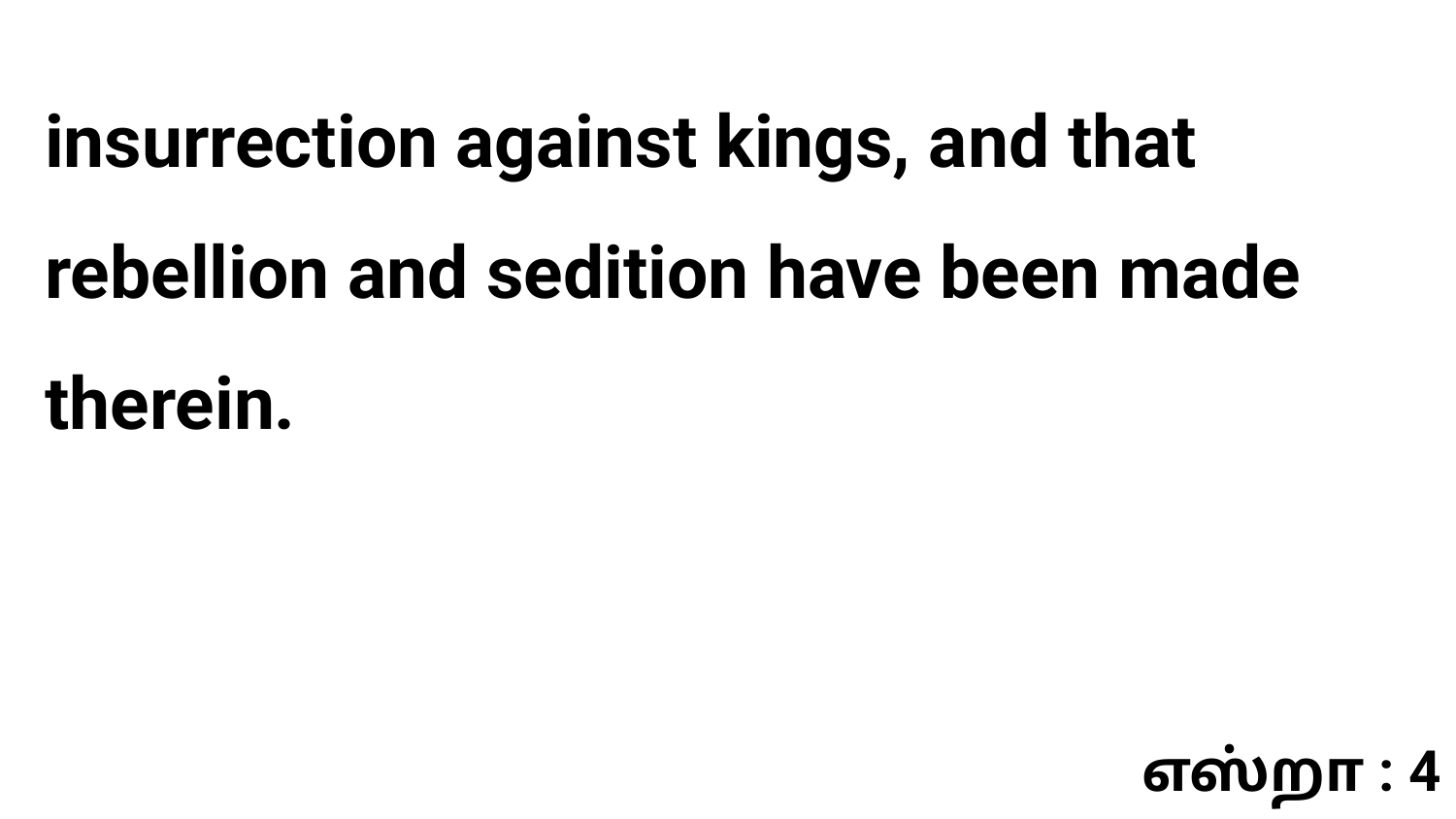

insurrection against kings, and that rebellion and sedition have been made therein.
எஸ்றா : 4